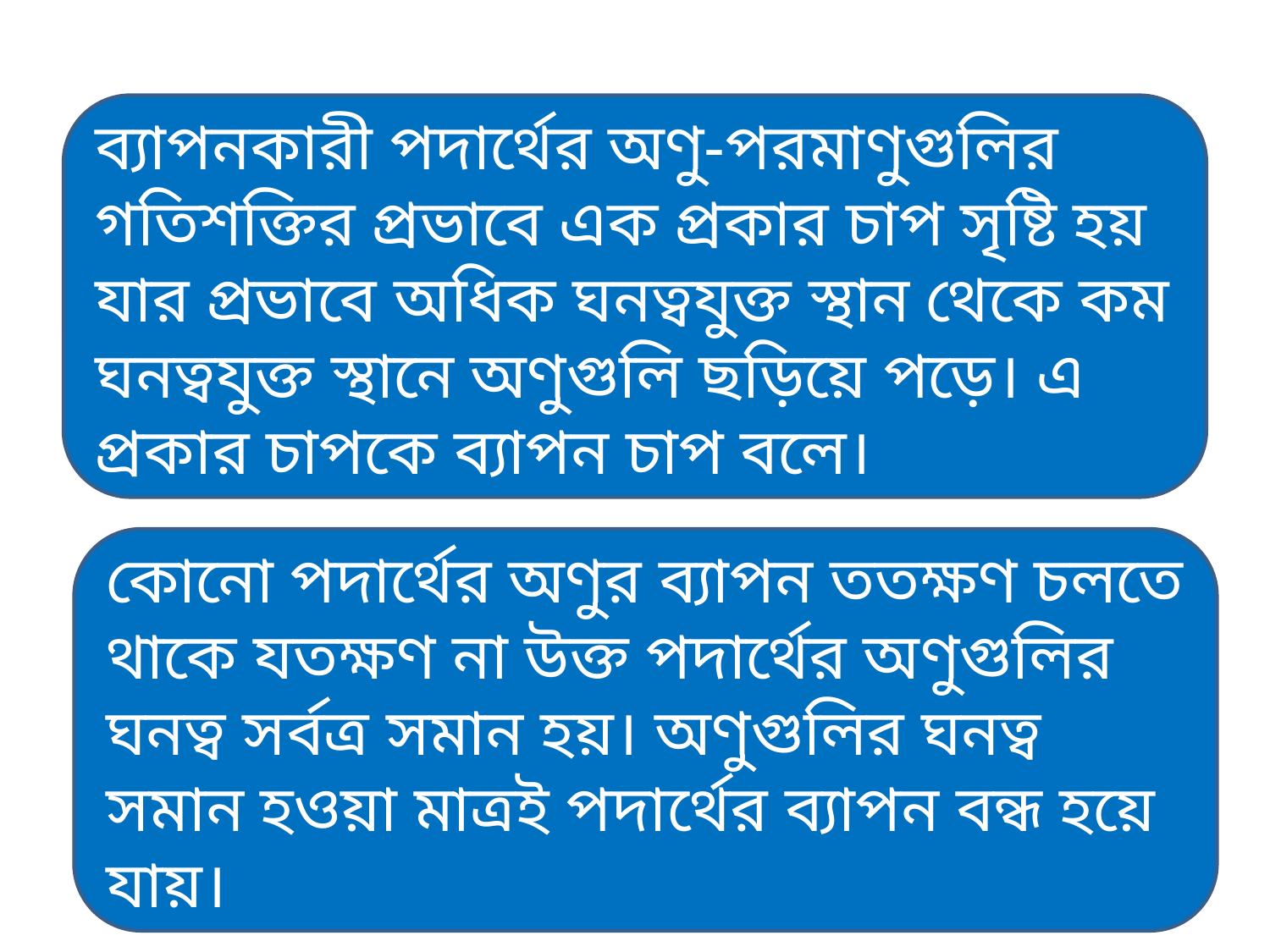

ব্যাপনকারী পদার্থের অণু-পরমাণুগুলির গতিশক্তির প্রভাবে এক প্রকার চাপ সৃষ্টি হয় যার প্রভাবে অধিক ঘনত্বযুক্ত স্থান থেকে কম ঘনত্বযুক্ত স্থানে অণুগুলি ছড়িয়ে পড়ে। এ প্রকার চাপকে ব্যাপন চাপ বলে।
কোনো পদার্থের অণুর ব্যাপন ততক্ষণ চলতে থাকে যতক্ষণ না উক্ত পদার্থের অণুগুলির ঘনত্ব সর্বত্র সমান হয়। অণুগুলির ঘনত্ব সমান হওয়া মাত্রই পদার্থের ব্যাপন বন্ধ হয়ে যায়।